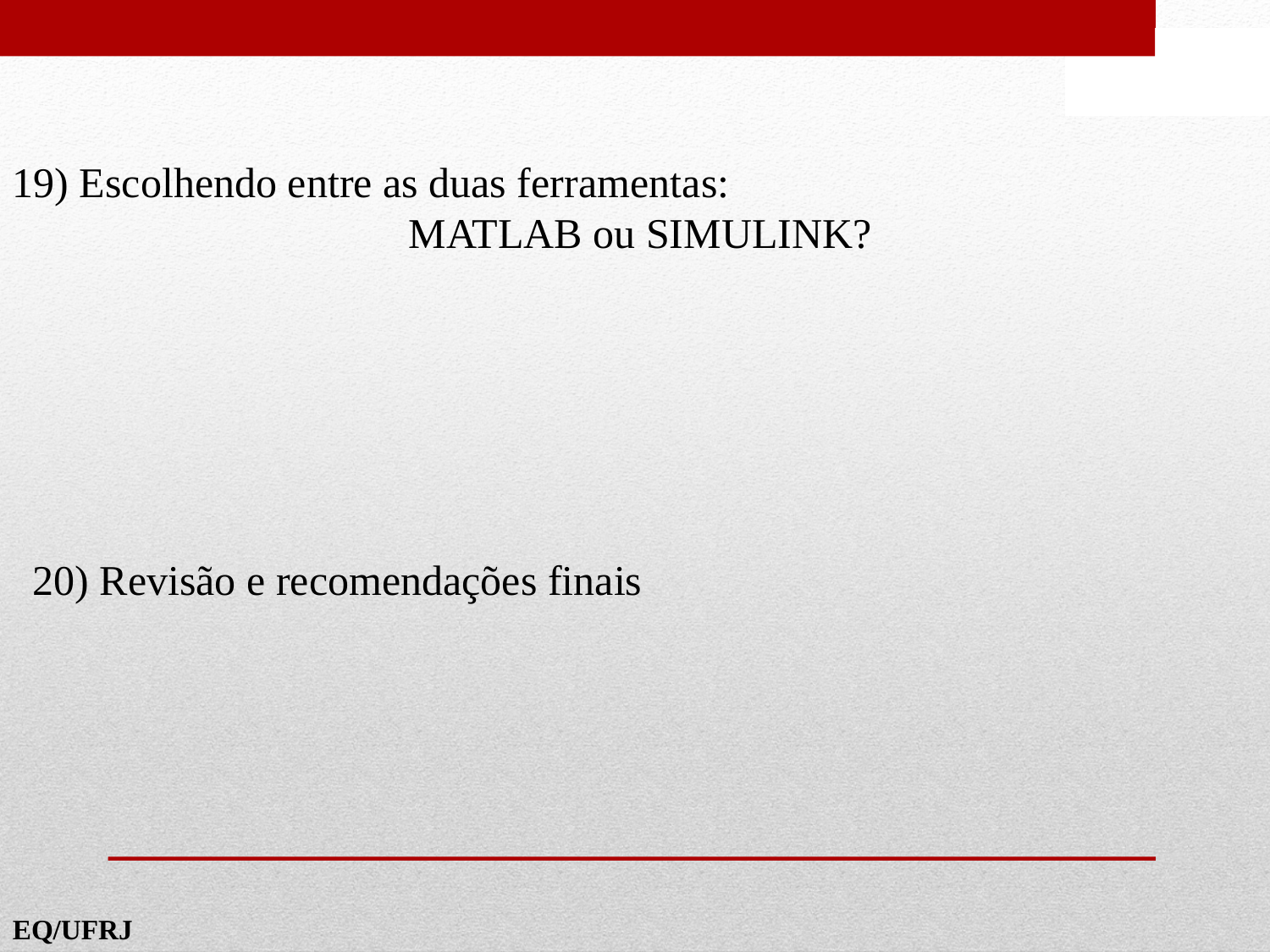

19) Escolhendo entre as duas ferramentas:
 MATLAB ou SIMULINK?

20) Revisão e recomendações finais